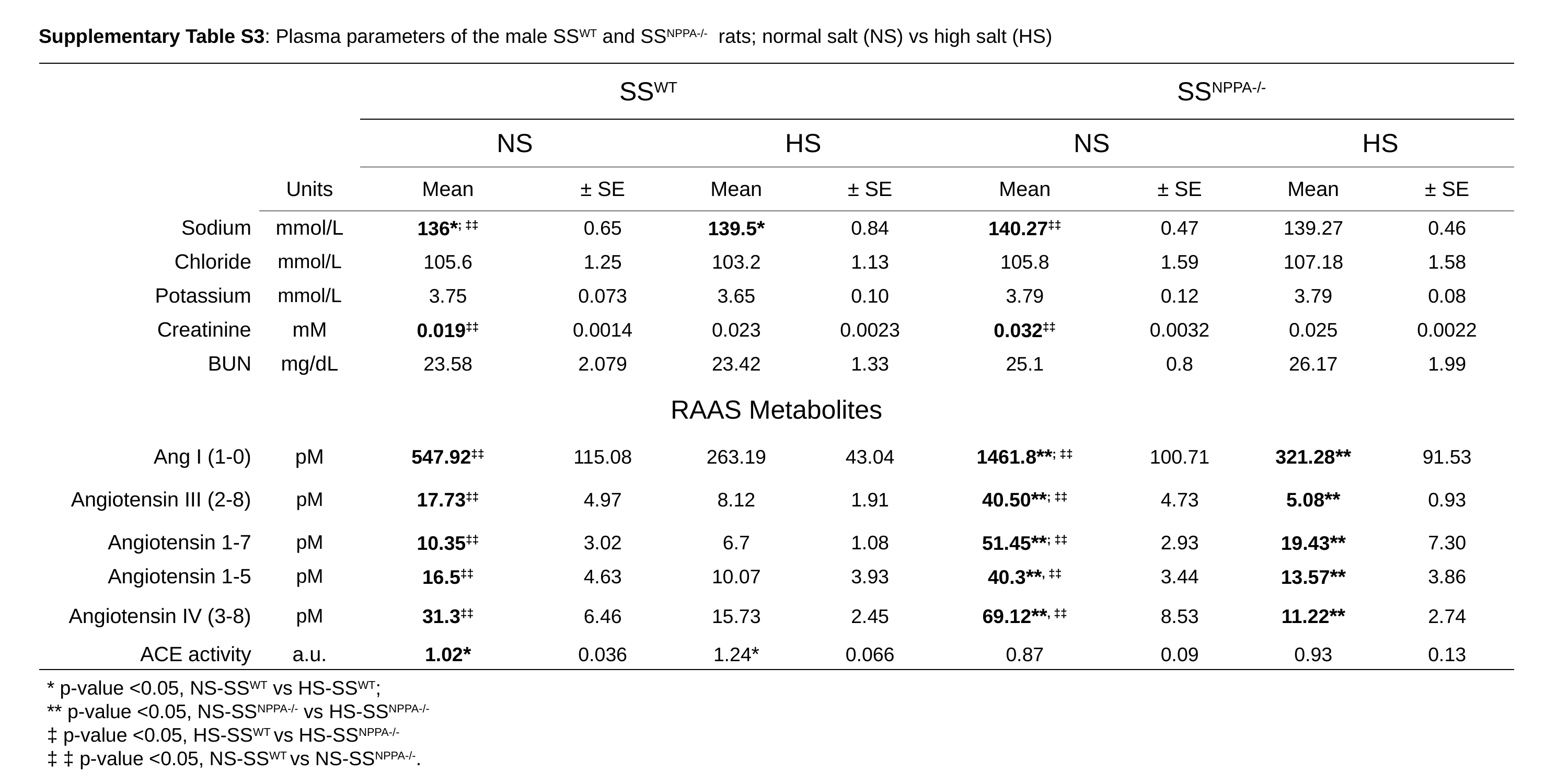

Supplementary Table S3: Plasma parameters of the male SSWT and SSNPPA-/-  rats; normal salt (NS) vs high salt (HS)
|  |  | SSWT |  |  |  | SSNPPA-/- |  |  |  |
| --- | --- | --- | --- | --- | --- | --- | --- | --- | --- |
|  |  | NS |  | HS |  | NS |  | HS |  |
|  | Units | Mean | ± SE | Mean | ± SE | Mean | ± SE | Mean | ± SE |
| Sodium | mmol/L | 136\*; ‡‡ | 0.65 | 139.5\* | 0.84 | 140.27‡‡ | 0.47 | 139.27 | 0.46 |
| Chloride | mmol/L | 105.6 | 1.25 | 103.2 | 1.13 | 105.8 | 1.59 | 107.18 | 1.58 |
| Potassium | mmol/L | 3.75 | 0.073 | 3.65 | 0.10 | 3.79 | 0.12 | 3.79 | 0.08 |
| Creatinine | mM | 0.019‡‡ | 0.0014 | 0.023 | 0.0023 | 0.032‡‡ | 0.0032 | 0.025 | 0.0022 |
| BUN | mg/dL | 23.58 | 2.079 | 23.42 | 1.33 | 25.1 | 0.8 | 26.17 | 1.99 |
| RAAS Metabolites |  |  |  |  |  |  |  |  |  |
| Ang I (1-0) | pM | 547.92‡‡ | 115.08 | 263.19 | 43.04 | 1461.8\*\*; ‡‡ | 100.71 | 321.28\*\* | 91.53 |
| Angiotensin III (2-8) | pM | 17.73‡‡ | 4.97 | 8.12 | 1.91 | 40.50\*\*; ‡‡ | 4.73 | 5.08\*\* | 0.93 |
| Angiotensin 1-7 | pM | 10.35‡‡ | 3.02 | 6.7 | 1.08 | 51.45\*\*; ‡‡ | 2.93 | 19.43\*\* | 7.30 |
| Angiotensin 1-5 | pM | 16.5‡‡ | 4.63 | 10.07 | 3.93 | 40.3\*\*, ‡‡ | 3.44 | 13.57\*\* | 3.86 |
| Angiotensin IV (3-8) | pM | 31.3‡‡ | 6.46 | 15.73 | 2.45 | 69.12\*\*, ‡‡ | 8.53 | 11.22\*\* | 2.74 |
| ACE activity | a.u. | 1.02\* | 0.036 | 1.24\* | 0.066 | 0.87 | 0.09 | 0.93 | 0.13 |
* p-value <0.05, NS-SSWT vs HS-SSWT;
** p-value <0.05, NS-SSNPPA-/- vs HS-SSNPPA-/-
‡ p-value <0.05, HS-SSWT vs HS-SSNPPA-/-
‡ ‡ p-value <0.05, NS-SSWT vs NS-SSNPPA-/-.